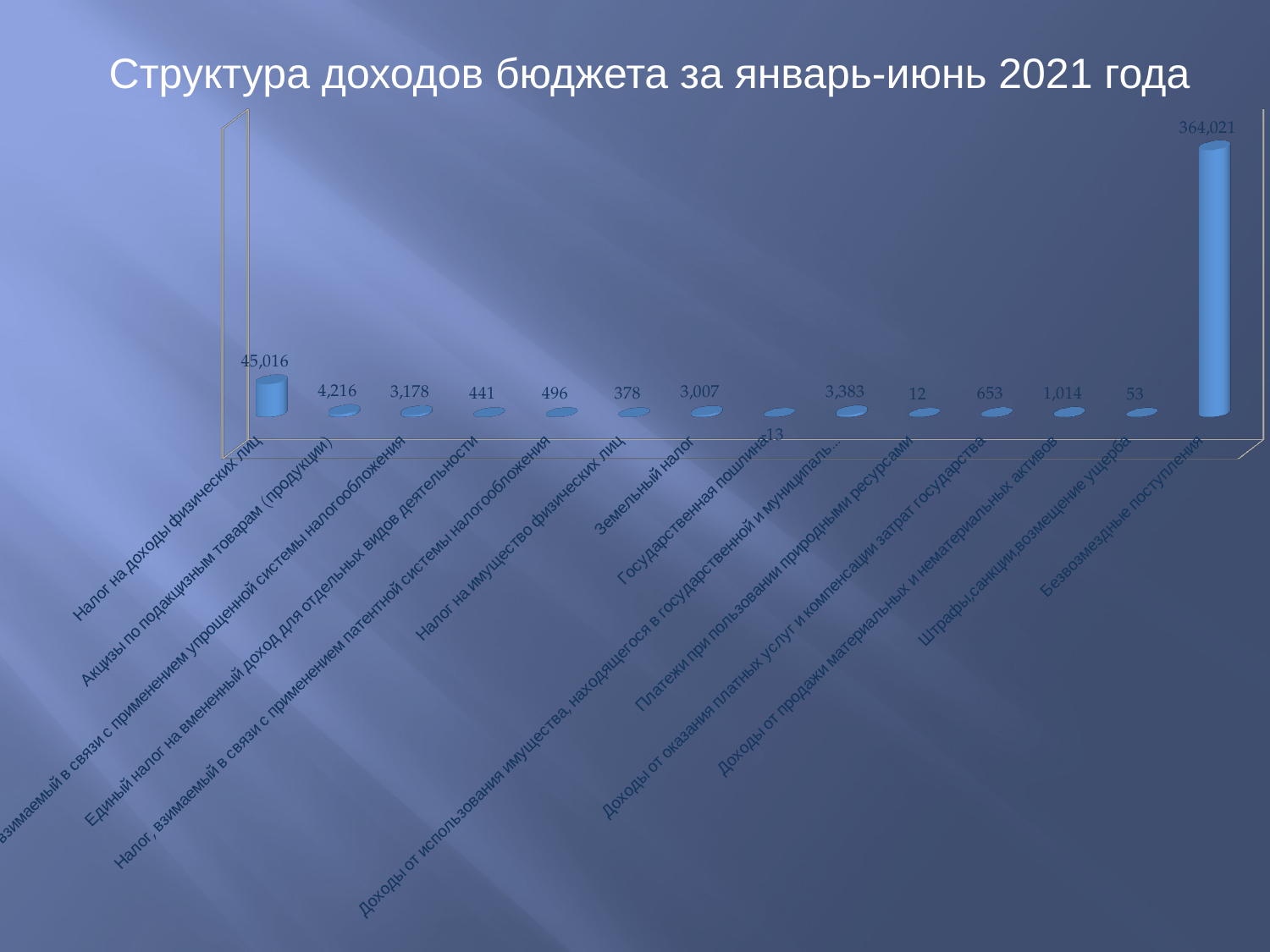

Структура доходов бюджета за январь-июнь 2021 года

[unsupported chart]